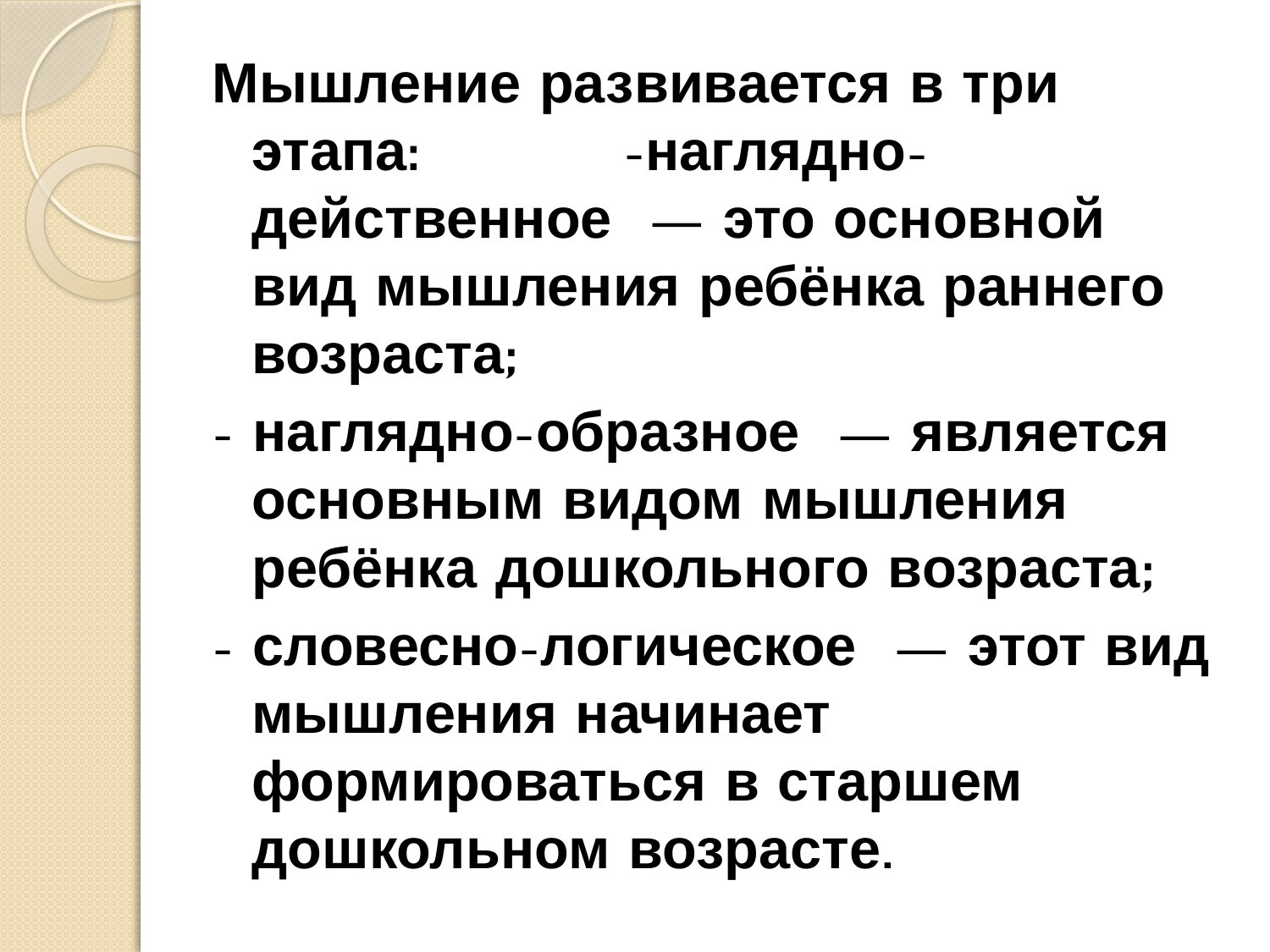

Мышление развивается в три этапа:           -наглядно-действенное  — это основной вид мышления ребёнка раннего возраста;
- наглядно-образное  — является основным видом мышления ребёнка дошкольного возраста;
- словесно-логическое  — этот вид мышления начинает формироваться в старшем дошкольном возрасте.